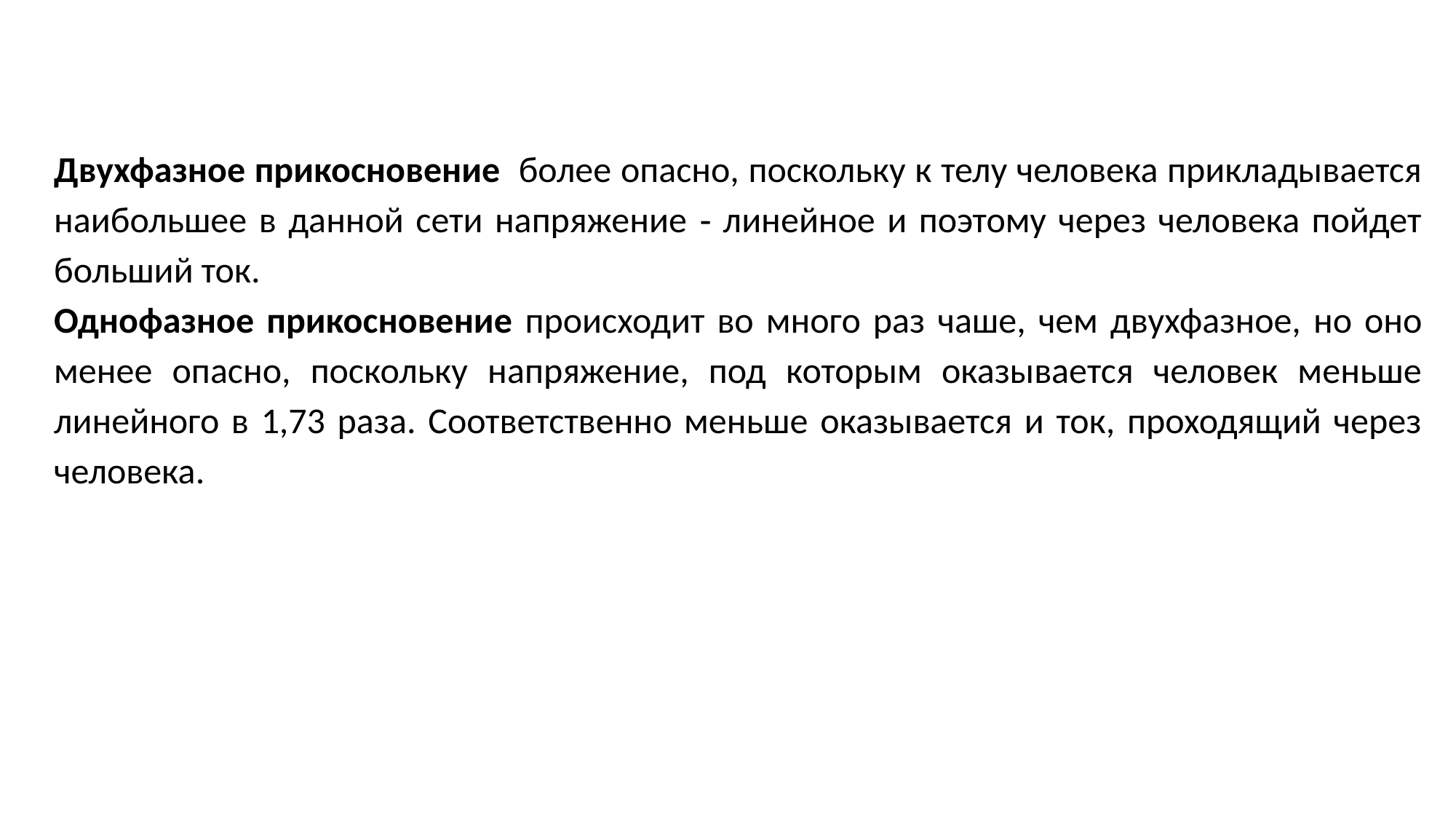

Двухфазное прикосновение  более опасно, поскольку к телу человека прикладывается наибольшее в данной сети напряжение ‑ линейное и поэтому через человека пойдет больший ток.
Однофазное прикосновение происходит во много раз чаше, чем двухфазное, но оно менее опасно, поскольку напряжение, под которым оказывается человек меньше линейного в 1,73 раза. Соответственно меньше оказывается и ток, проходящий через человека.